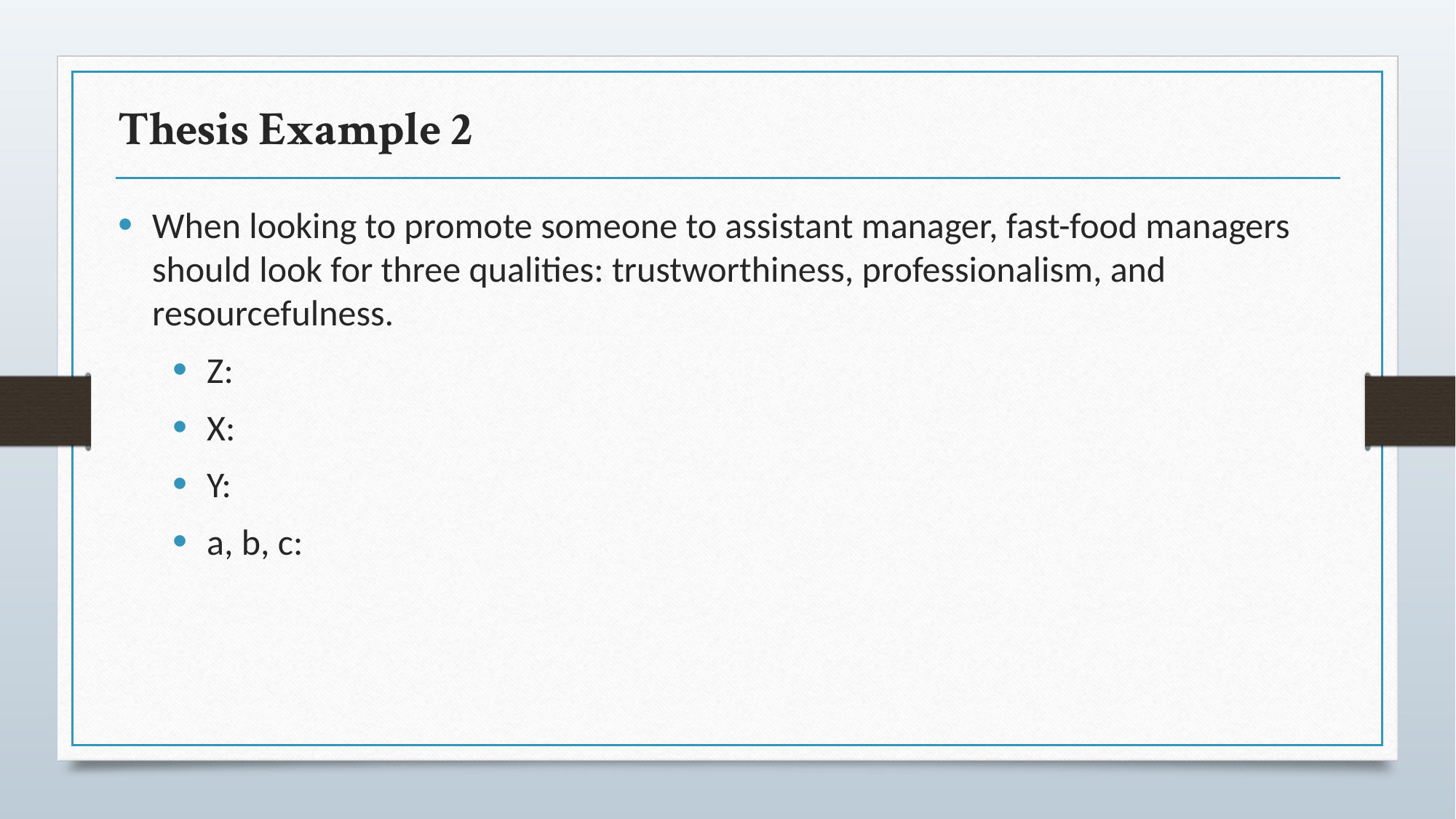

# Thesis Example 2
When looking to promote someone to assistant manager, fast-food managers should look for three qualities: trustworthiness, professionalism, and resourcefulness.
Z:
X:
Y:
a, b, c: